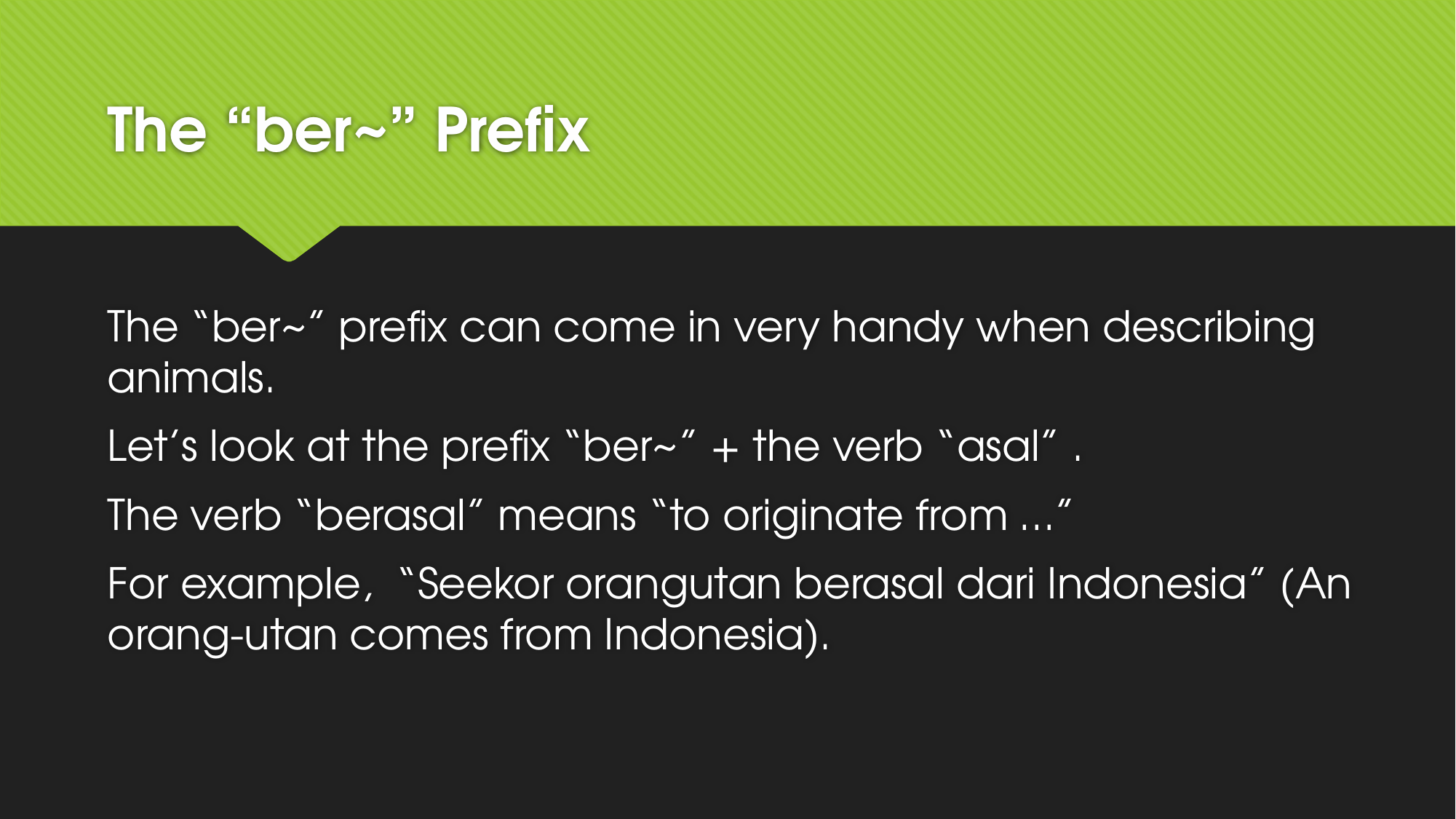

# The “ber~” Prefix
The “ber~” prefix can come in very handy when describing animals.
Let’s look at the prefix “ber~” + the verb “asal” .
The verb “berasal” means “to originate from …”
For example,  “Seekor orangutan berasal dari Indonesia” (An orang-utan comes from Indonesia).